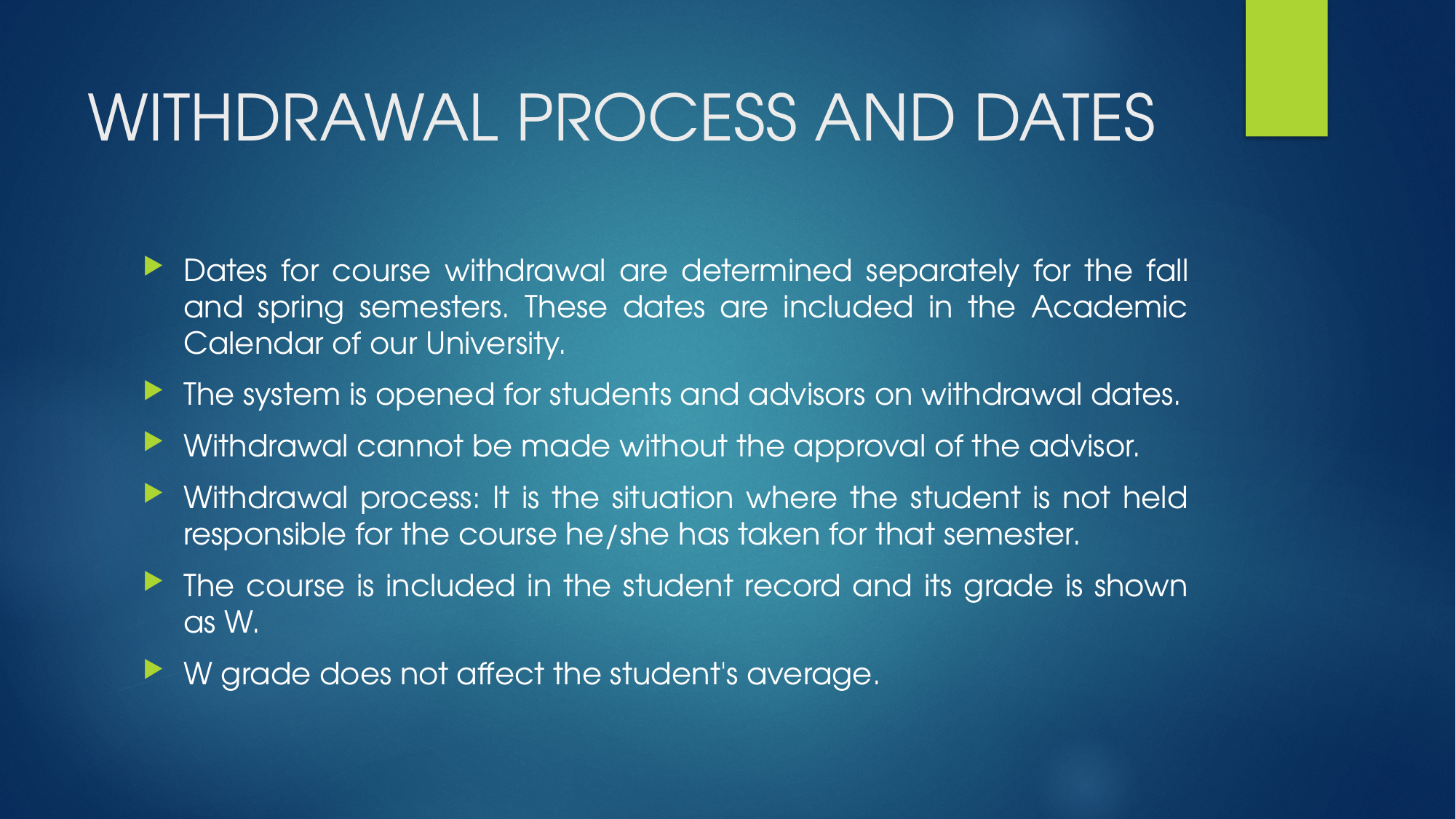

# WITHDRAWAL PROCESS AND DATES
Dates for course withdrawal are determined separately for the fall and spring semesters. These dates are included in the Academic Calendar of our University.
The system is opened for students and advisors on withdrawal dates.
Withdrawal cannot be made without the approval of the advisor.
Withdrawal process: It is the situation where the student is not held responsible for the course he/she has taken for that semester.
The course is included in the student record and its grade is shown as W.
W grade does not affect the student's average.